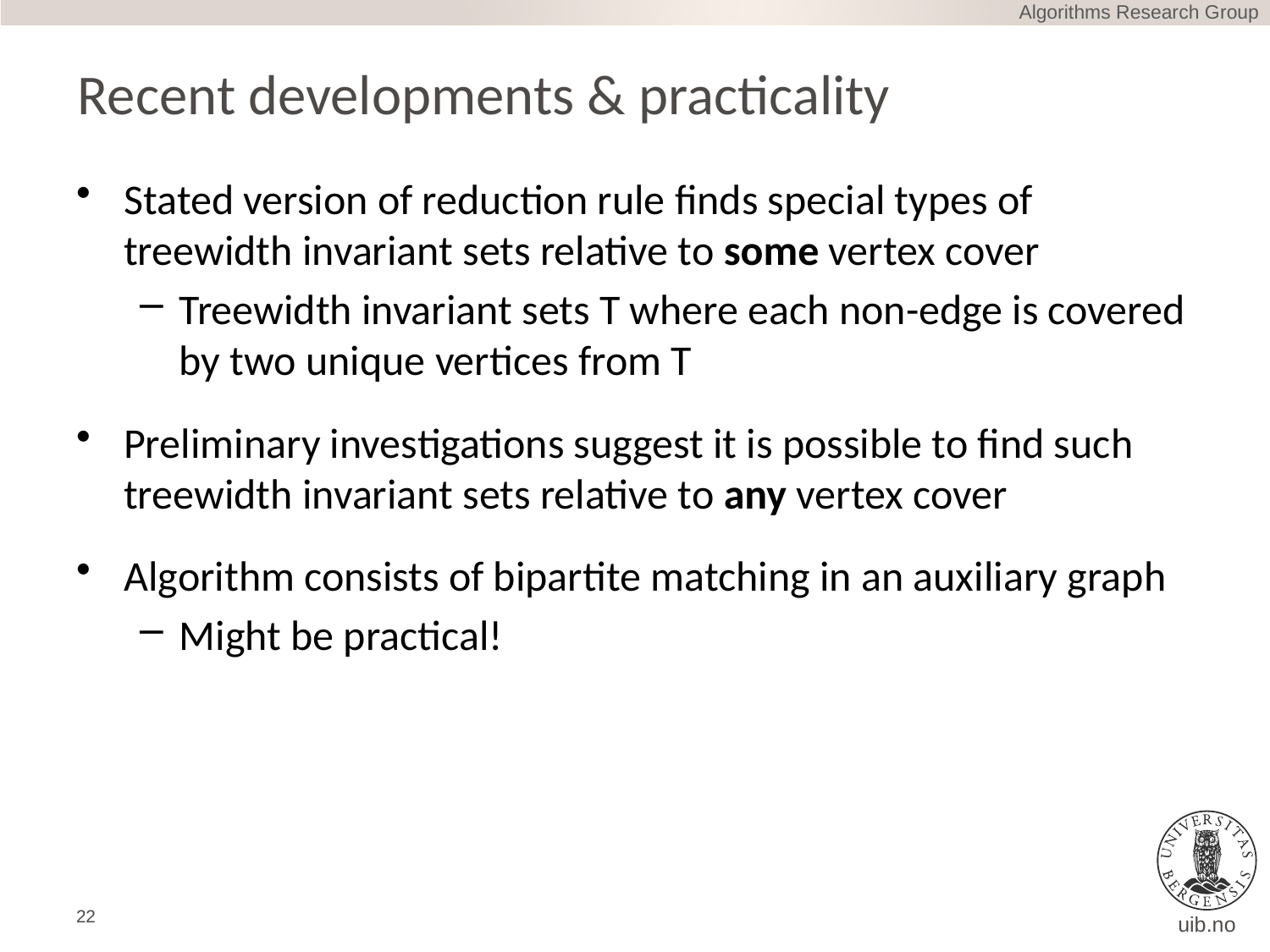

Algorithms Research Group
# Recent developments & practicality
Stated version of reduction rule finds special types of treewidth invariant sets relative to some vertex cover
Treewidth invariant sets T where each non-edge is covered by two unique vertices from T
Preliminary investigations suggest it is possible to find such treewidth invariant sets relative to any vertex cover
Algorithm consists of bipartite matching in an auxiliary graph
Might be practical!
22